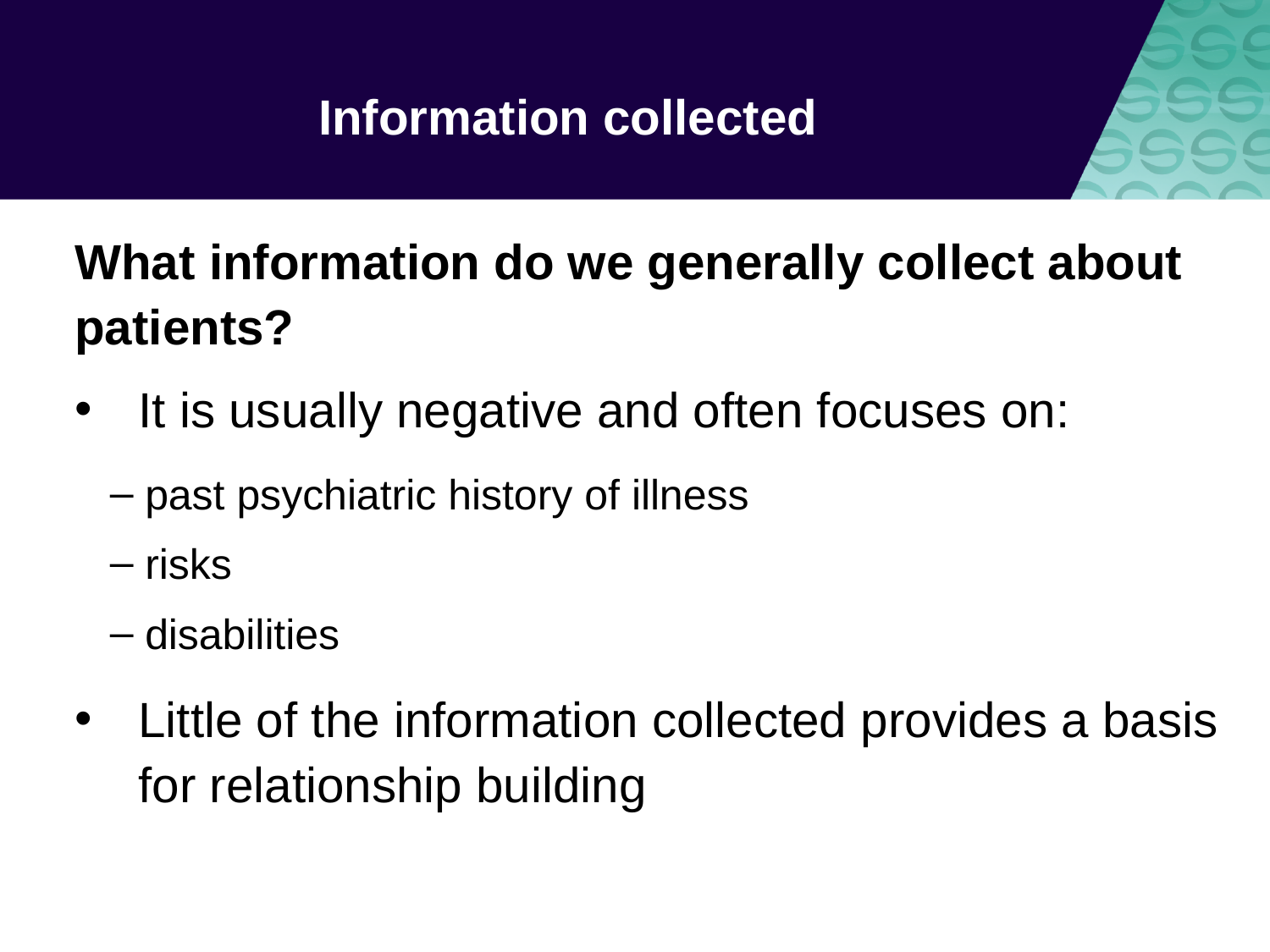

# Information collected
What information do we generally collect about patients?
It is usually negative and often focuses on:
past psychiatric history of illness
risks
disabilities
Little of the information collected provides a basis for relationship building